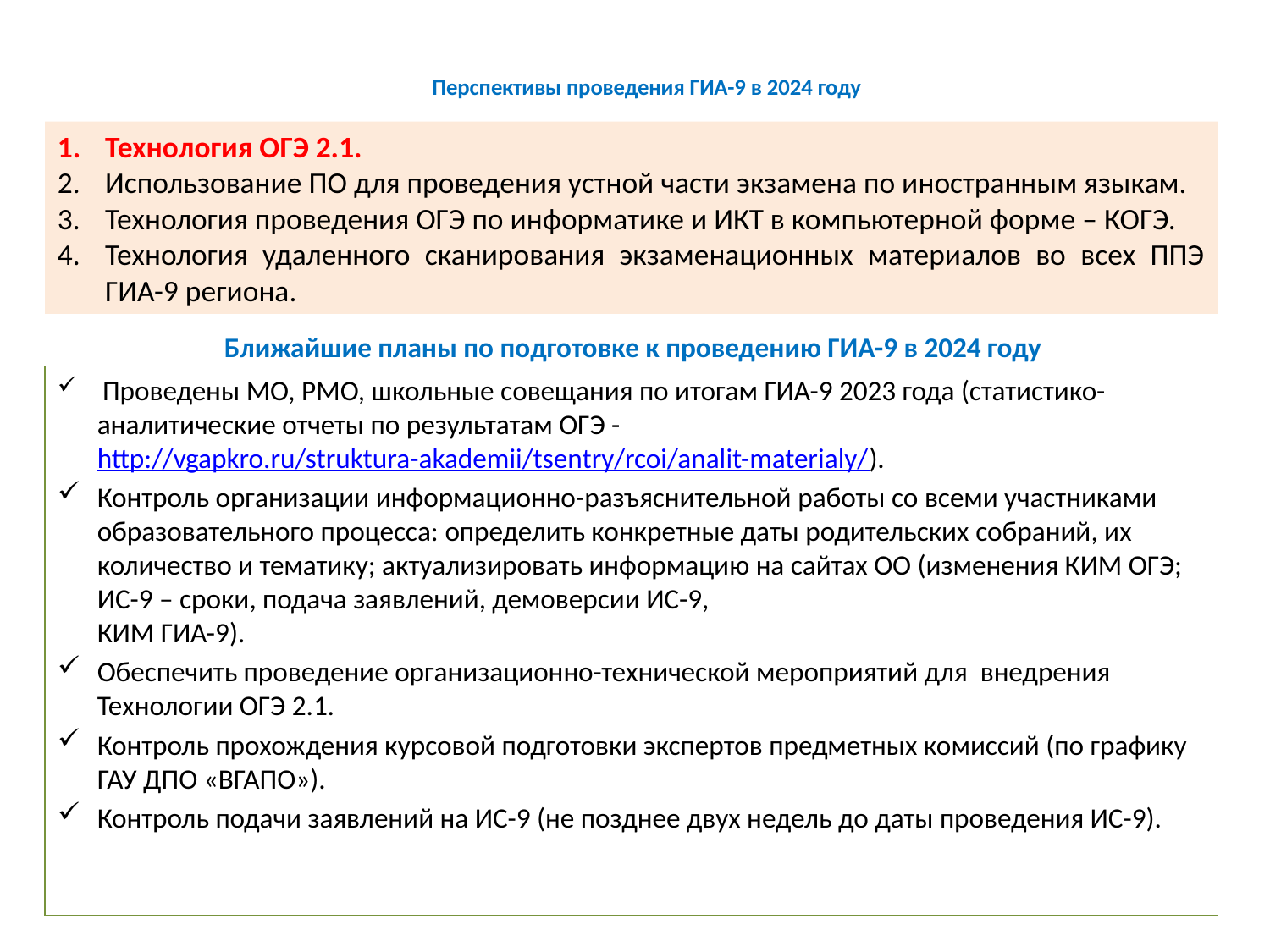

# Перспективы проведения ГИА-9 в 2024 году
Технология ОГЭ 2.1.
Использование ПО для проведения устной части экзамена по иностранным языкам.
Технология проведения ОГЭ по информатике и ИКТ в компьютерной форме – КОГЭ.
Технология удаленного сканирования экзаменационных материалов во всех ППЭ ГИА-9 региона.
Ближайшие планы по подготовке к проведению ГИА-9 в 2024 году
 Проведены МО, РМО, школьные совещания по итогам ГИА-9 2023 года (статистико-аналитические отчеты по результатам ОГЭ - http://vgapkro.ru/struktura-akademii/tsentry/rcoi/analit-materialy/).
Контроль организации информационно-разъяснительной работы со всеми участниками образовательного процесса: определить конкретные даты родительских собраний, их количество и тематику; актуализировать информацию на сайтах ОО (изменения КИМ ОГЭ; ИС-9 – сроки, подача заявлений, демоверсии ИС-9,
КИМ ГИА-9).
Обеспечить проведение организационно-технической мероприятий для  внедрения Технологии ОГЭ 2.1.
Контроль прохождения курсовой подготовки экспертов предметных комиссий (по графику ГАУ ДПО «ВГАПО»).
Контроль подачи заявлений на ИС-9 (не позднее двух недель до даты проведения ИС-9).